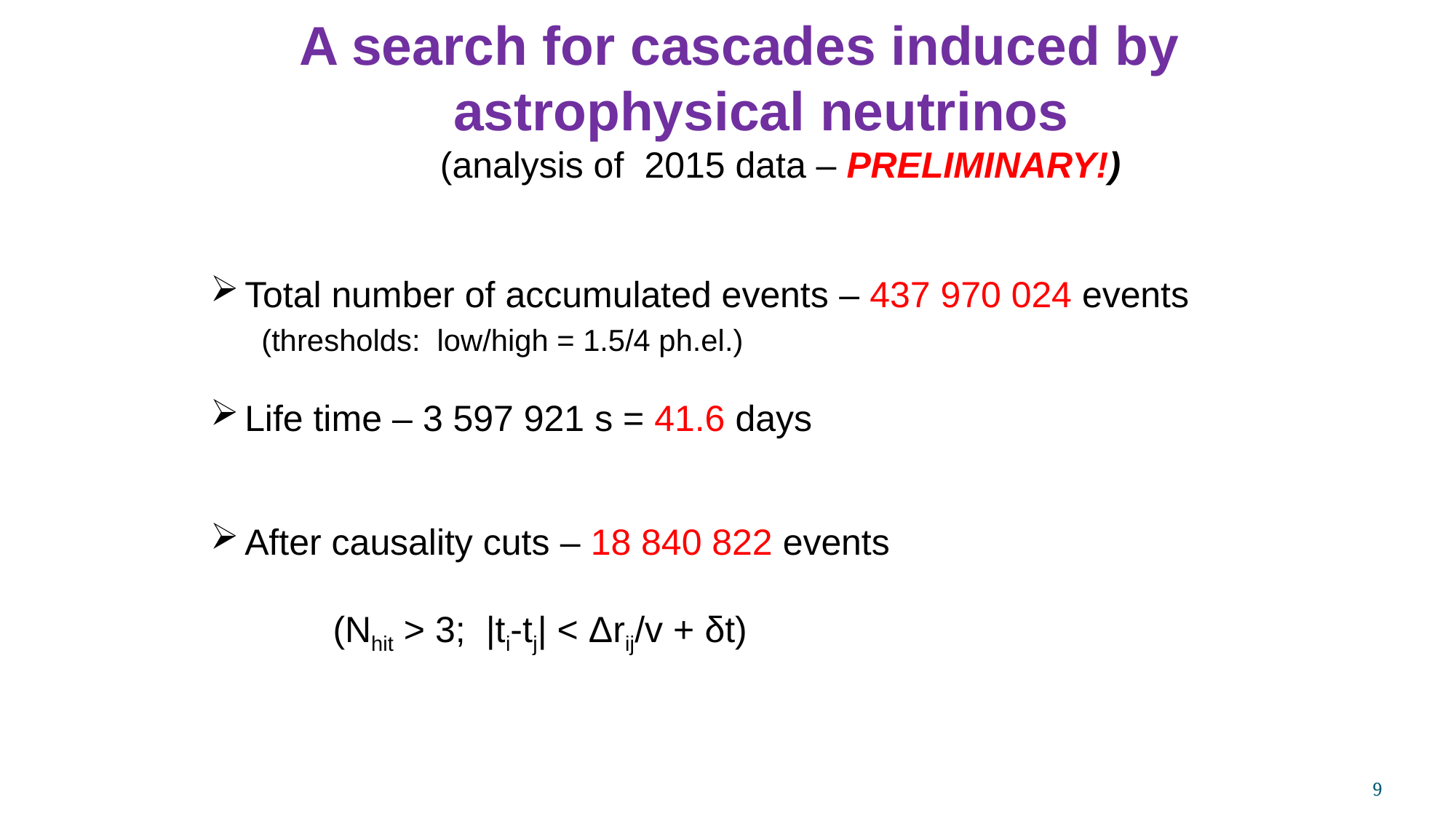

A search for cascades induced by
           astrophysical neutrinos
               (analysis of  2015 data – PRELIMINARY!)
Total number of accumulated events – 437 970 024 events
     (thresholds:  low/high = 1.5/4 ph.el.)

Life time – 3 597 921 s = 41.6 days

After causality cuts – 18 840 822 events

            (Nhit > 3;  |ti-tj| < Δrij/v + δt)

9